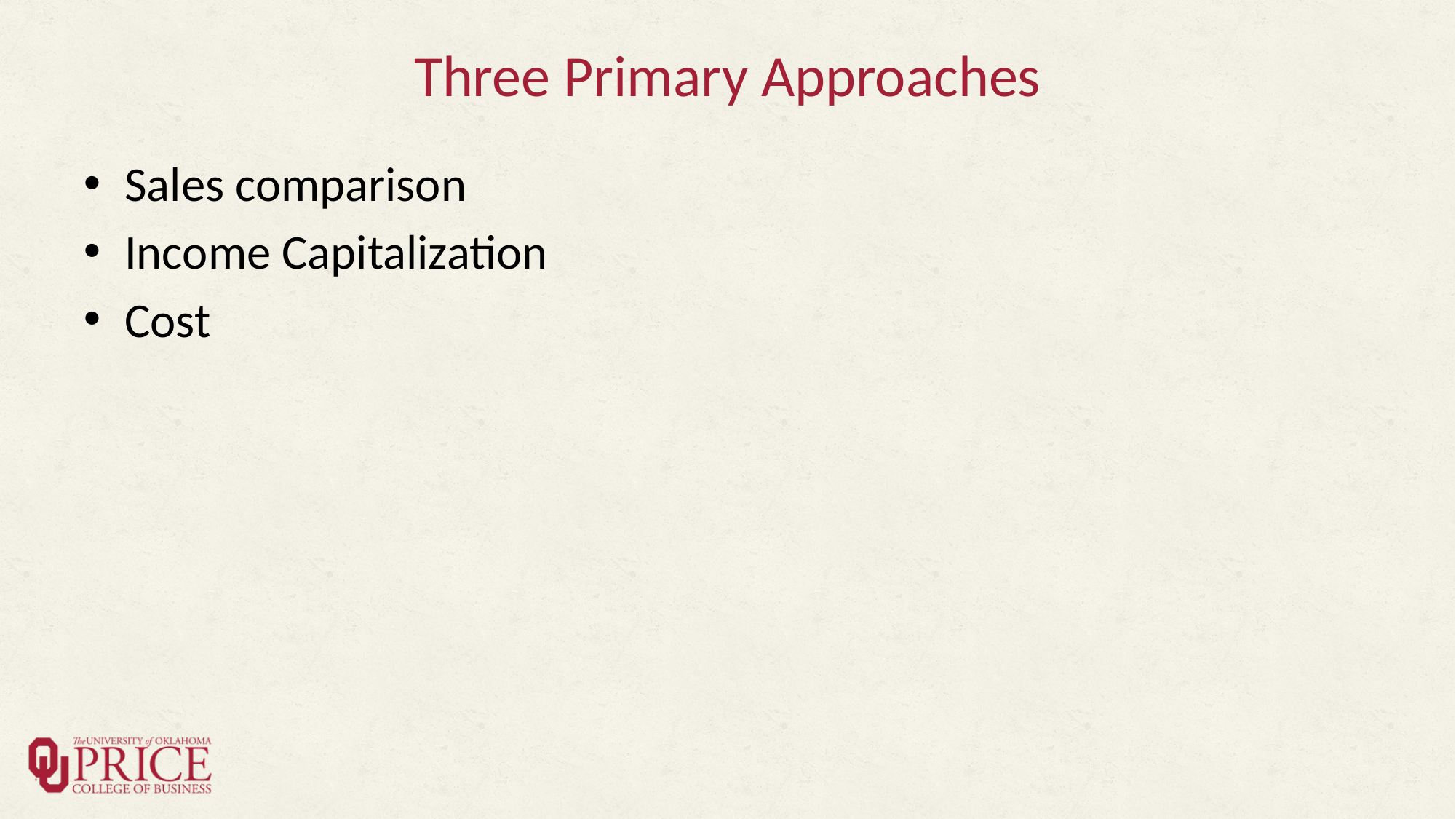

# Three Primary Approaches
Sales comparison
Income Capitalization
Cost